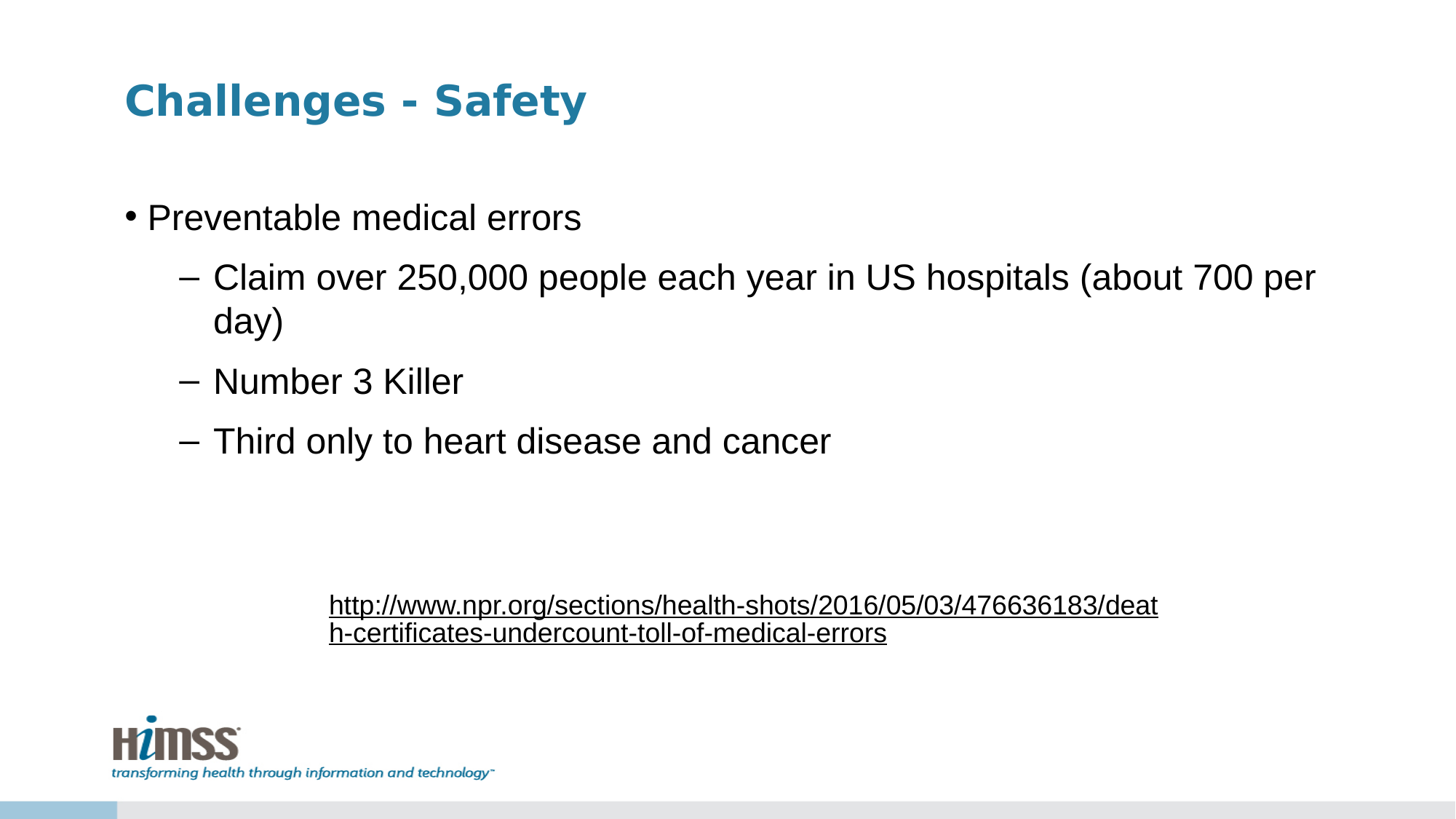

# Challenges - Safety
Preventable medical errors
Claim over 250,000 people each year in US hospitals (about 700 per day)
Number 3 Killer
Third only to heart disease and cancer

http://www.npr.org/sections/health-shots/2016/05/03/476636183/death-certificates-undercount-toll-of-medical-errors